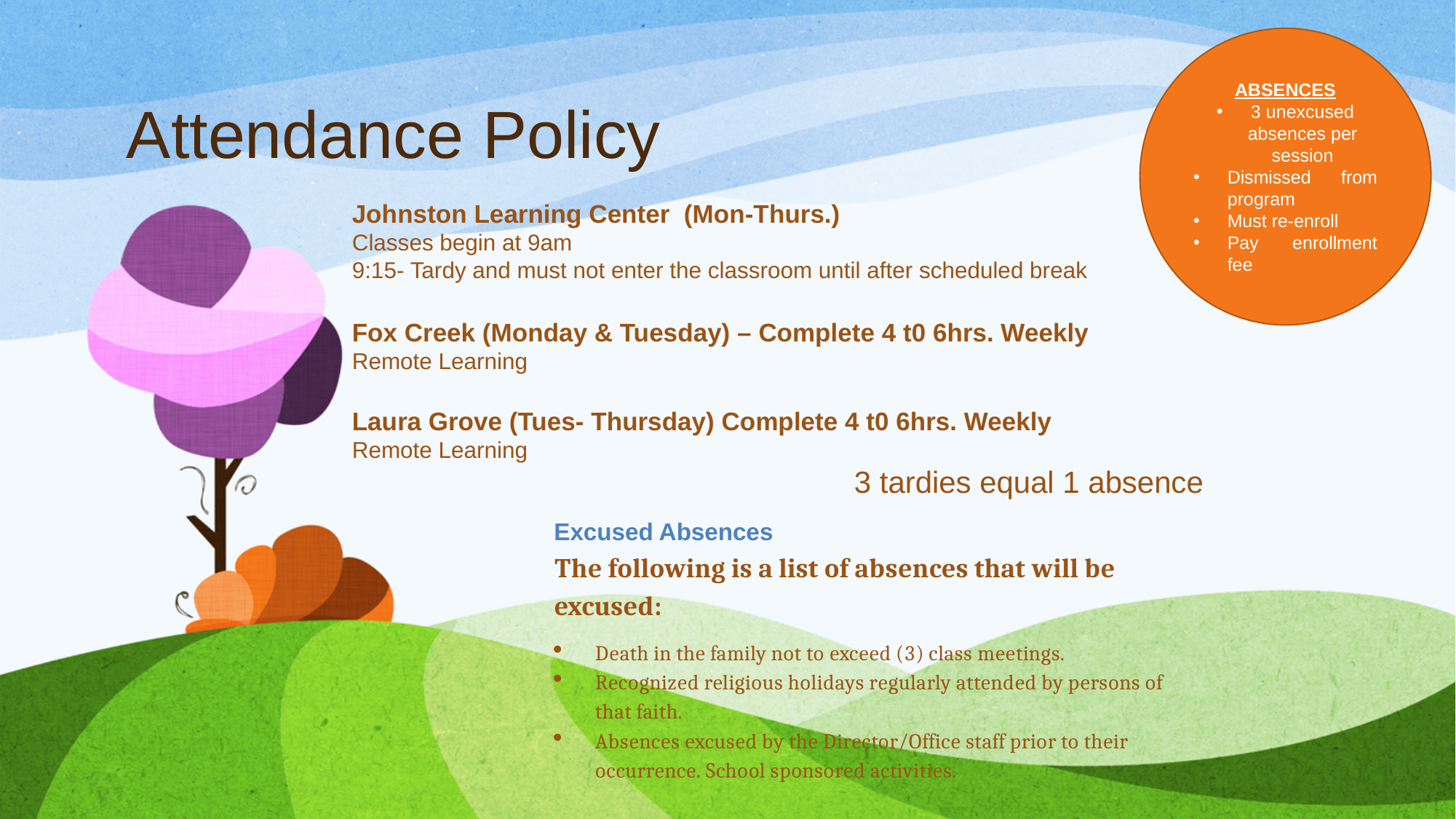

ABSENCES
3 unexcused absences per session
Dismissed from program
Must re-enroll
Pay enrollment fee
# Attendance Policy
Johnston Learning Center  (Mon-Thurs.)
Classes begin at 9am
9:15- Tardy and must not enter the classroom until after scheduled break

Fox Creek (Monday & Tuesday) – Complete 4 t0 6hrs. Weekly
Remote Learning

Laura Grove (Tues- Thursday) Complete 4 t0 6hrs. Weekly
Remote Learning
3 tardies equal 1 absence

Excused Absences
The following is a list of absences that will be excused:
Death in the family not to exceed (3) class meetings.
Recognized religious holidays regularly attended by persons of that faith.
Absences excused by the Director/Office staff prior to their occurrence. School sponsored activities.